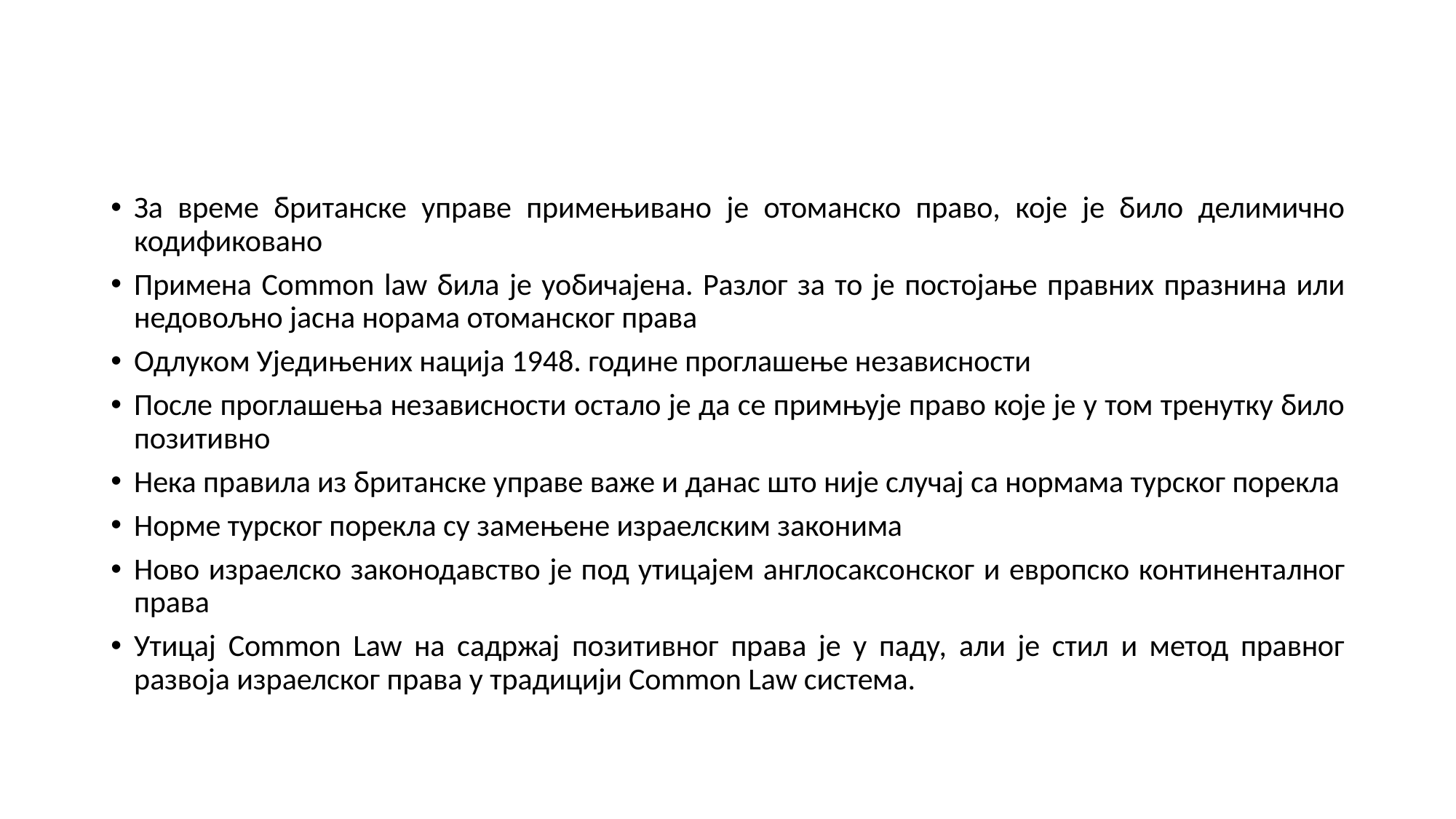

#
За време британске управе примењивано је отоманско право, које је било делимично кодификовано
Примена Common law била је уобичајена. Разлог за то је постојање правних празнина или недовољно јасна норама отоманског права
Одлуком Уједињених нација 1948. године проглашење независности
После проглашења независности остало је да се примњује право које је у том тренутку било позитивно
Нека правила из британске управе важе и данас што није случај са нормама турског порекла
Норме турског порекла су замењене израелским законима
Ново израелско законодавство је под утицајем англосаксонског и европско континенталног права
Утицај Common Law на садржај позитивног права је у паду, али је стил и метод правног развоја израелског права у традицији Common Law система.